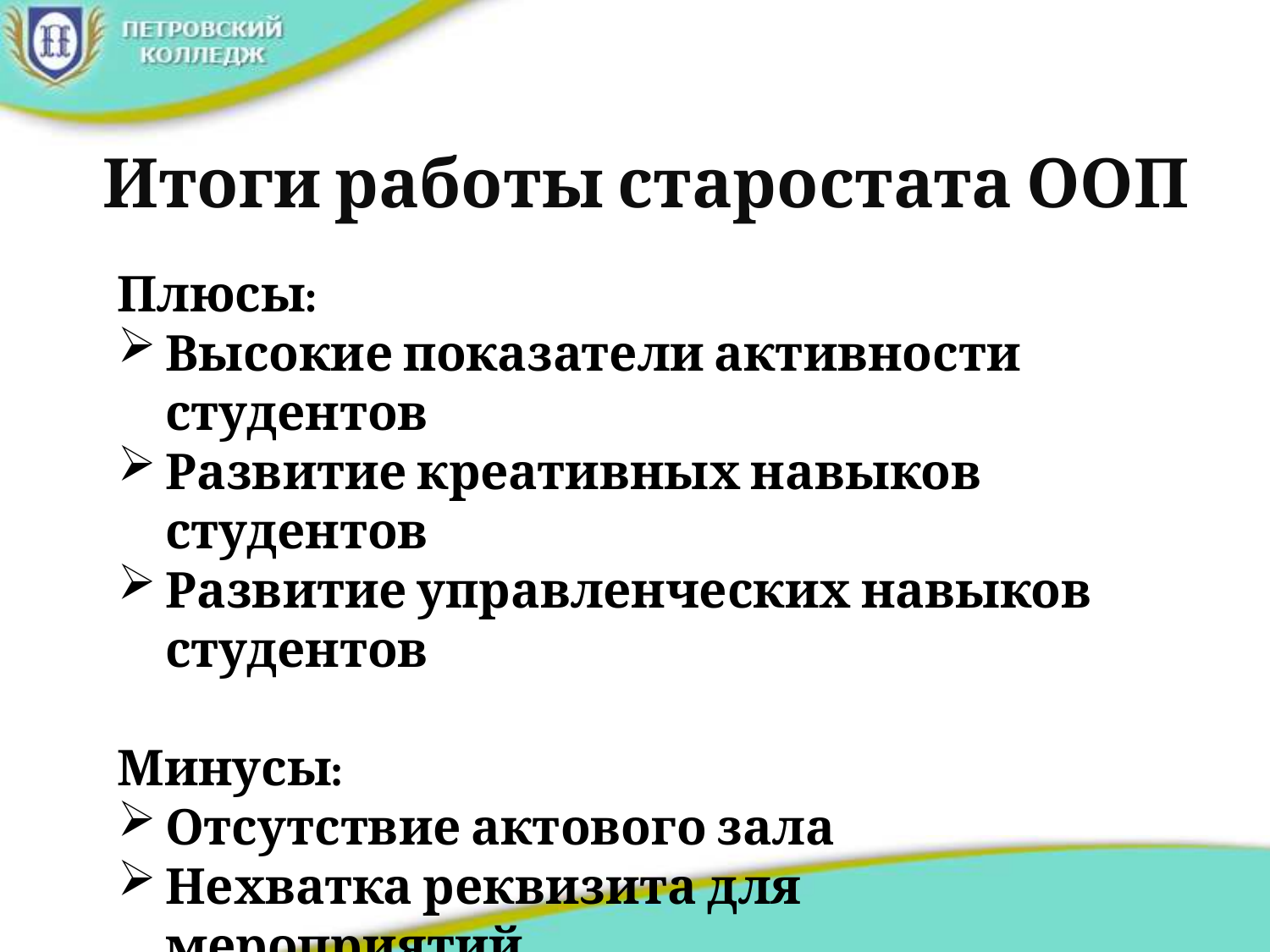

# Итоги работы старостата ООП
Плюсы:
Высокие показатели активности студентов
Развитие креативных навыков студентов
Развитие управленческих навыков студентов

Минусы:
Отсутствие актового зала
Нехватка реквизита для мероприятий
Нехватка материальных ресурсов